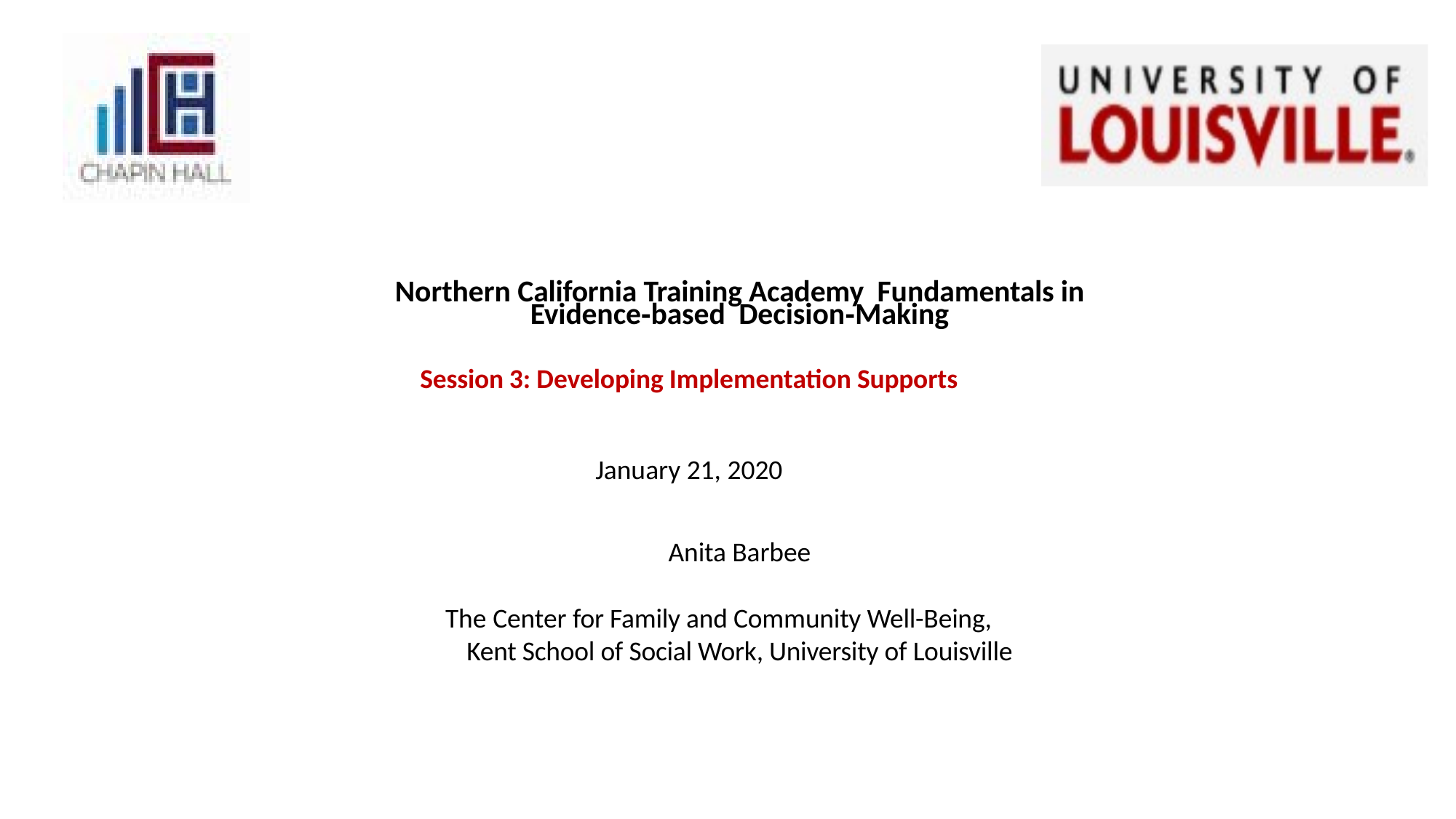

Northern California Training Academy  Fundamentals in Evidence‐based  Decision‐Making

Session 3: Developing Implementation Supports

January 21, 2020

Anita Barbee

The Center for Family and Community Well-Being,        Kent School of Social Work, University of Louisville